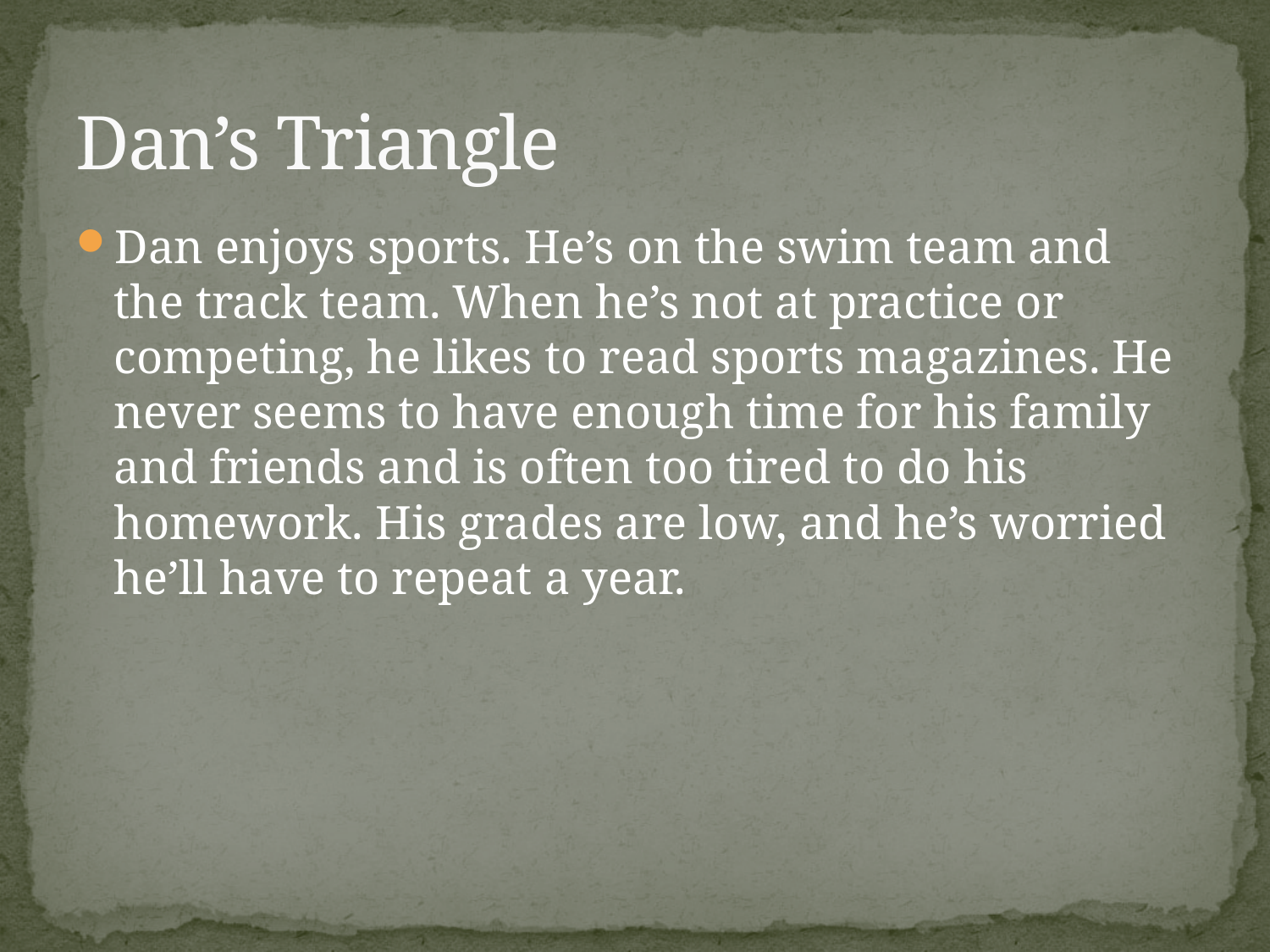

# Dan’s Triangle
Dan enjoys sports. He’s on the swim team and the track team. When he’s not at practice or competing, he likes to read sports magazines. He never seems to have enough time for his family and friends and is often too tired to do his homework. His grades are low, and he’s worried he’ll have to repeat a year.